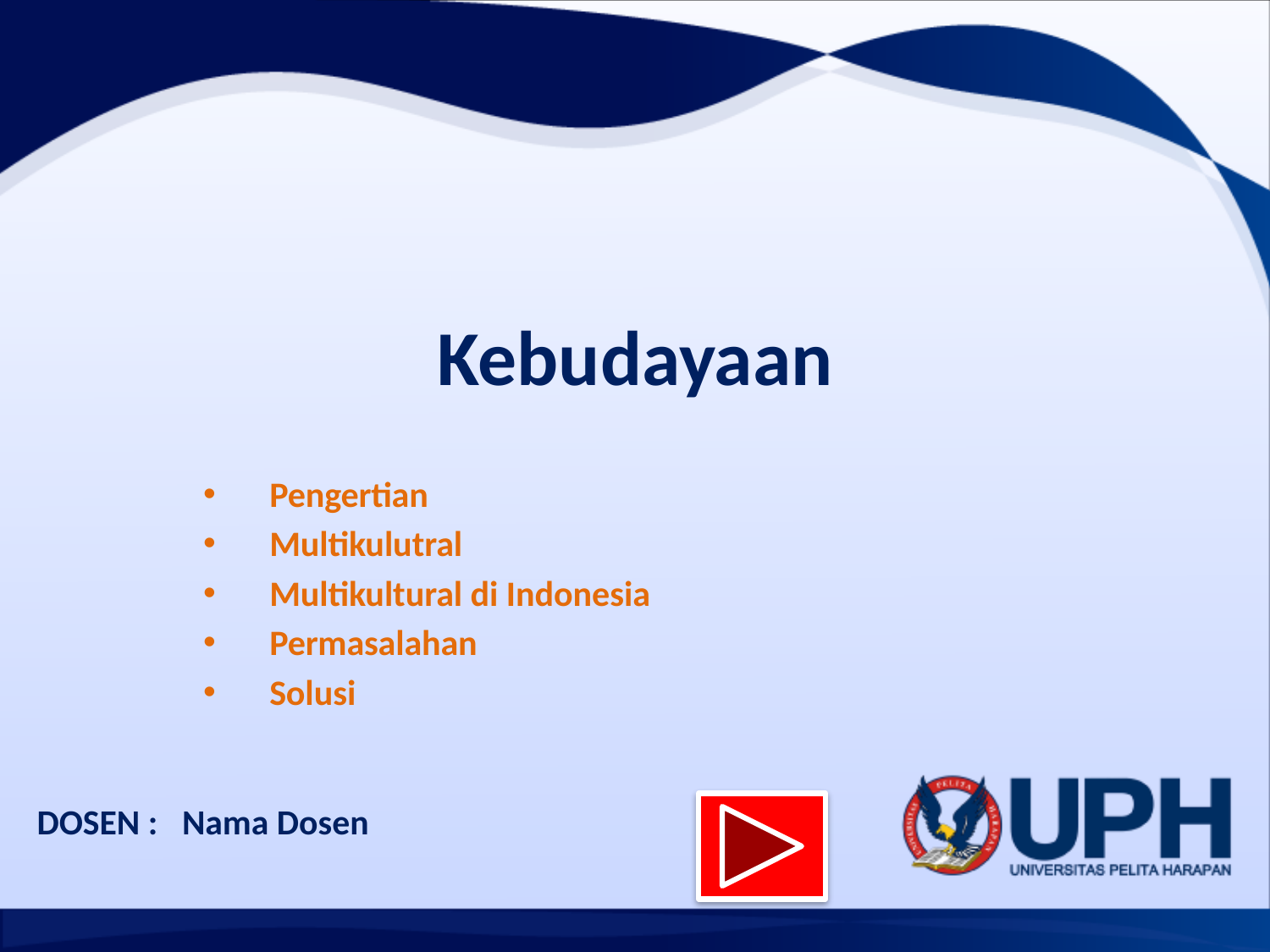

# Kebudayaan
Pengertian
Multikulutral
Multikultural di Indonesia
Permasalahan
Solusi